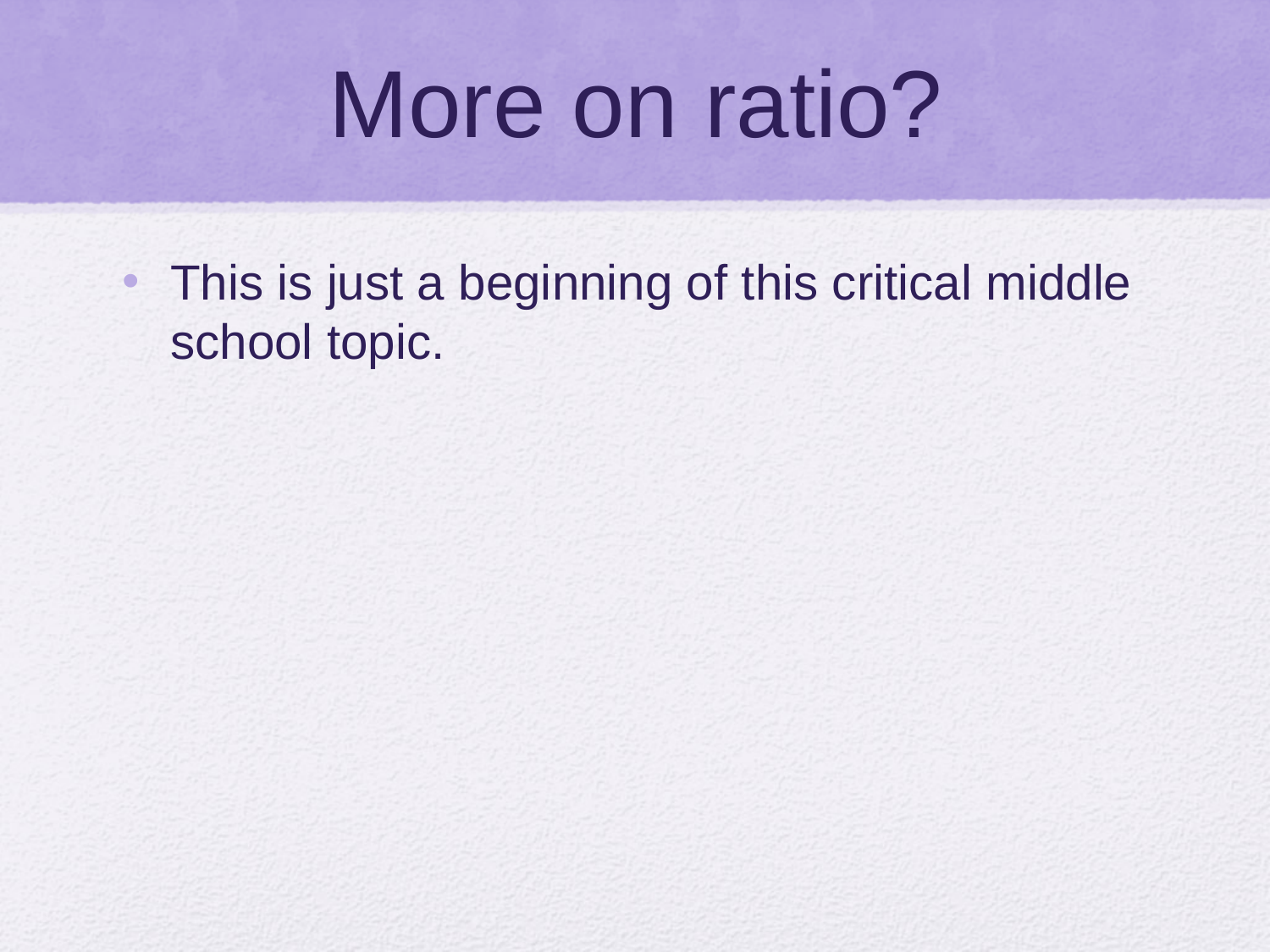

# More on ratio?
This is just a beginning of this critical middle school topic.